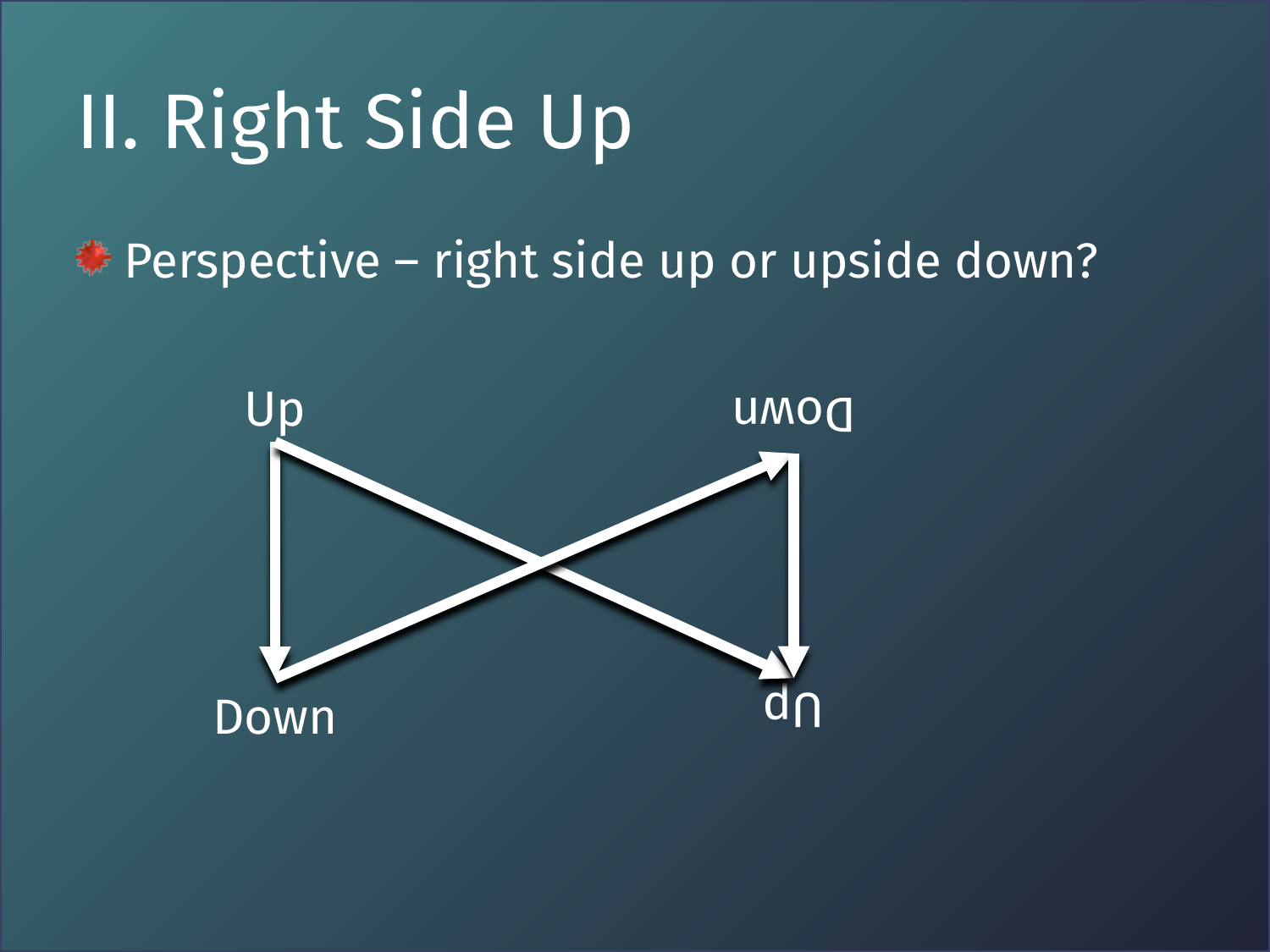

# II. Right Side Up
Perspective – right side up or upside down?
Up
Down
Up
Down